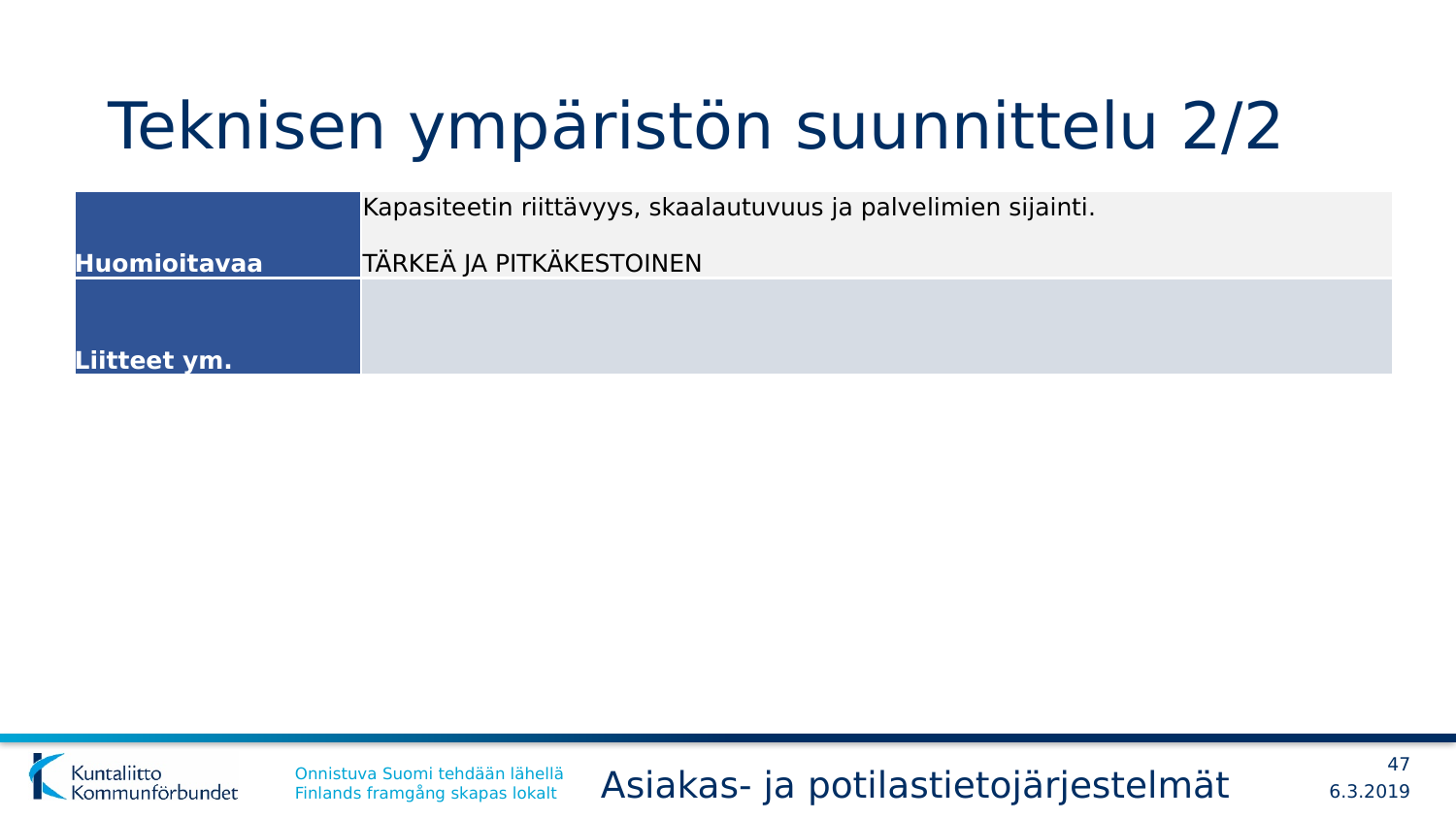

# Teknisen ympäristön suunnittelu 2/2
| Huomioitavaa | Kapasiteetin riittävyys, skaalautuvuus ja palvelimien sijainti. TÄRKEÄ JA PITKÄKESTOINEN |
| --- | --- |
| Liitteet ym. |  |
47
Asiakas- ja potilastietojärjestelmät
6.3.2019